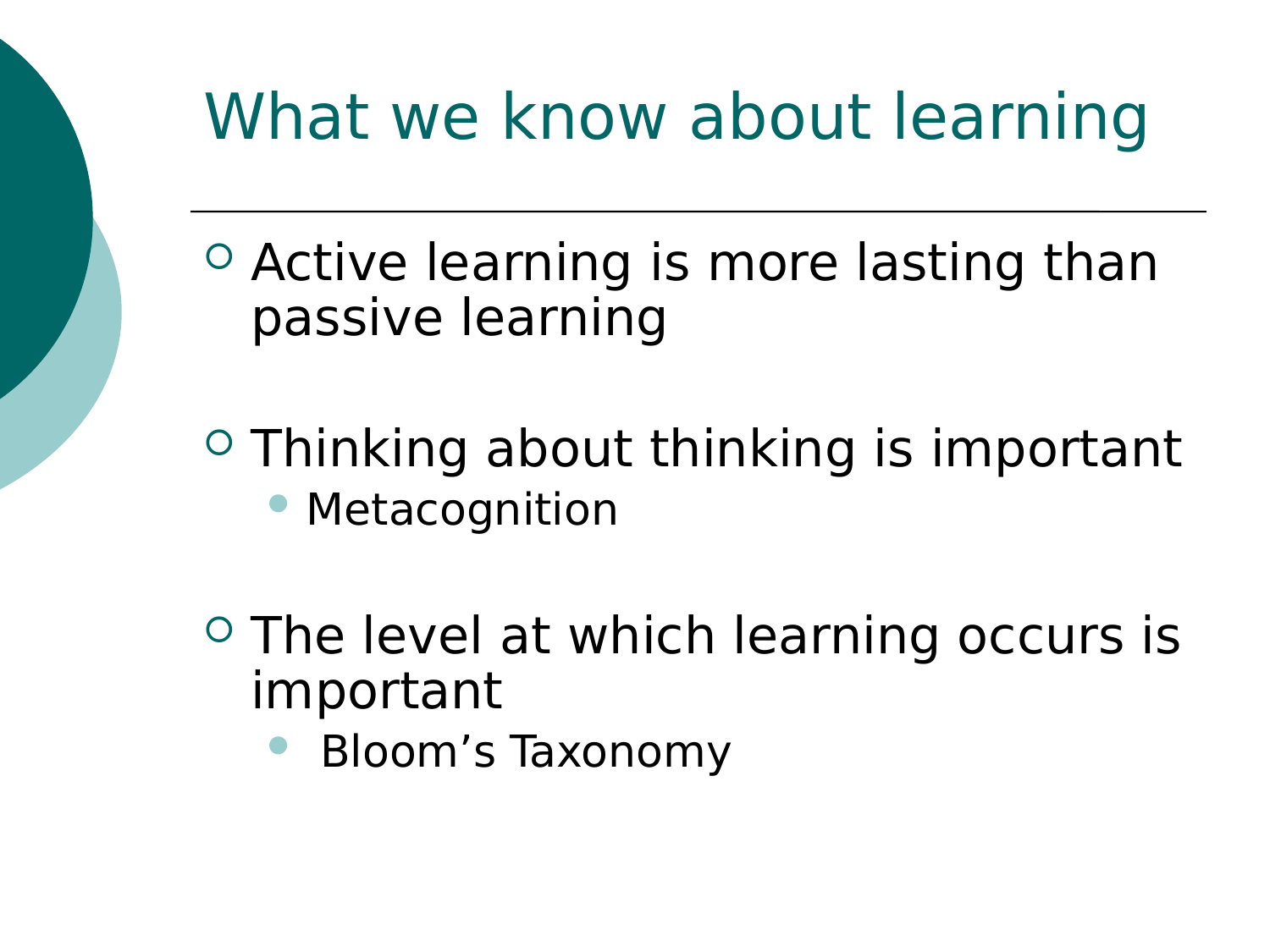

# What we know about learning

Active learning is more lasting than  passive learning

Thinking about thinking is important
Metacognition

The level at which learning occurs is important
 Bloom’s Taxonomy